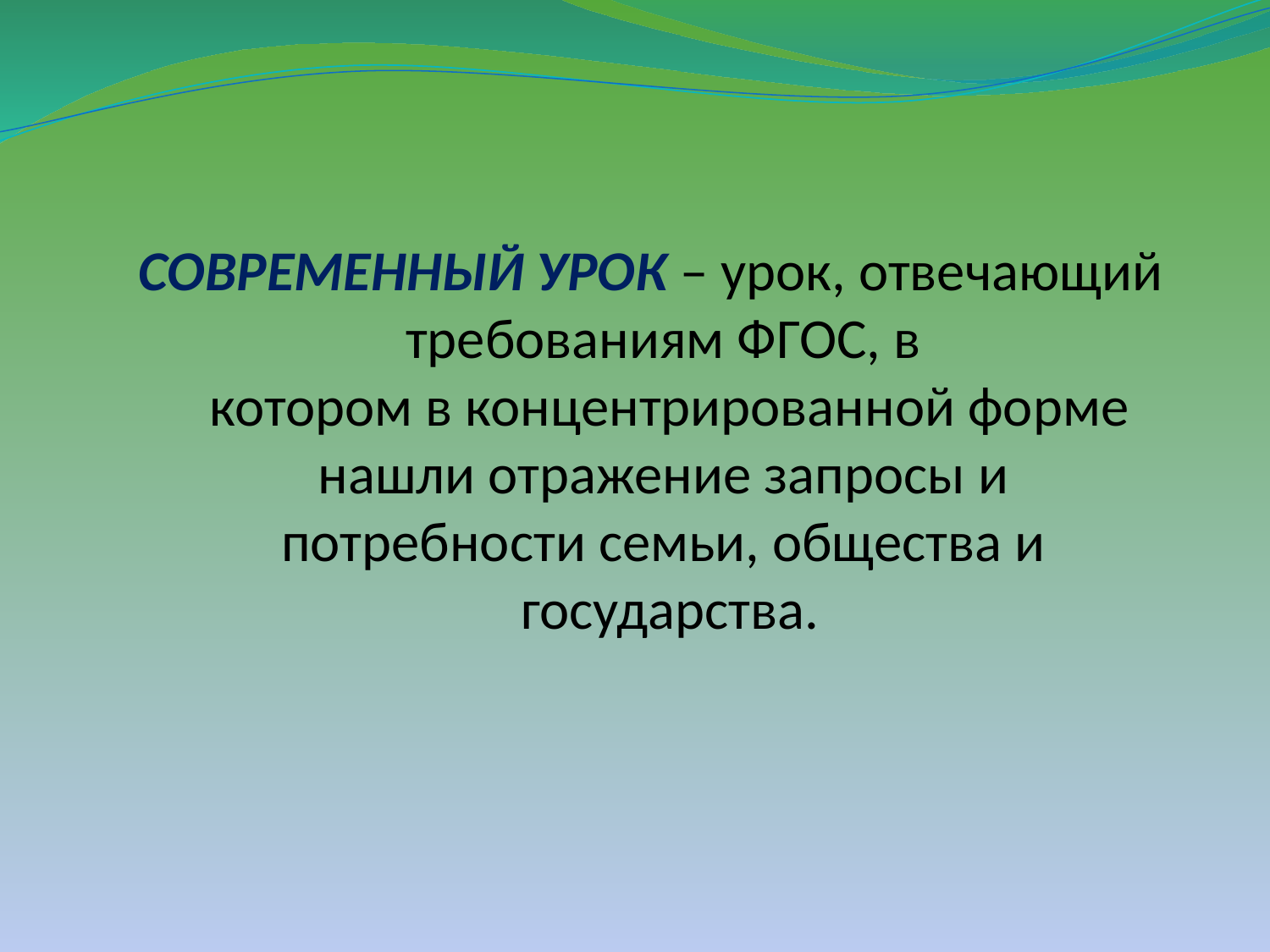

СОВРЕМЕННЫЙ УРОК – урок, отвечающий требованиям ФГОС, в 
котором в концентрированной форме
нашли отражение запросы и 
потребности семьи, общества и 
государства.